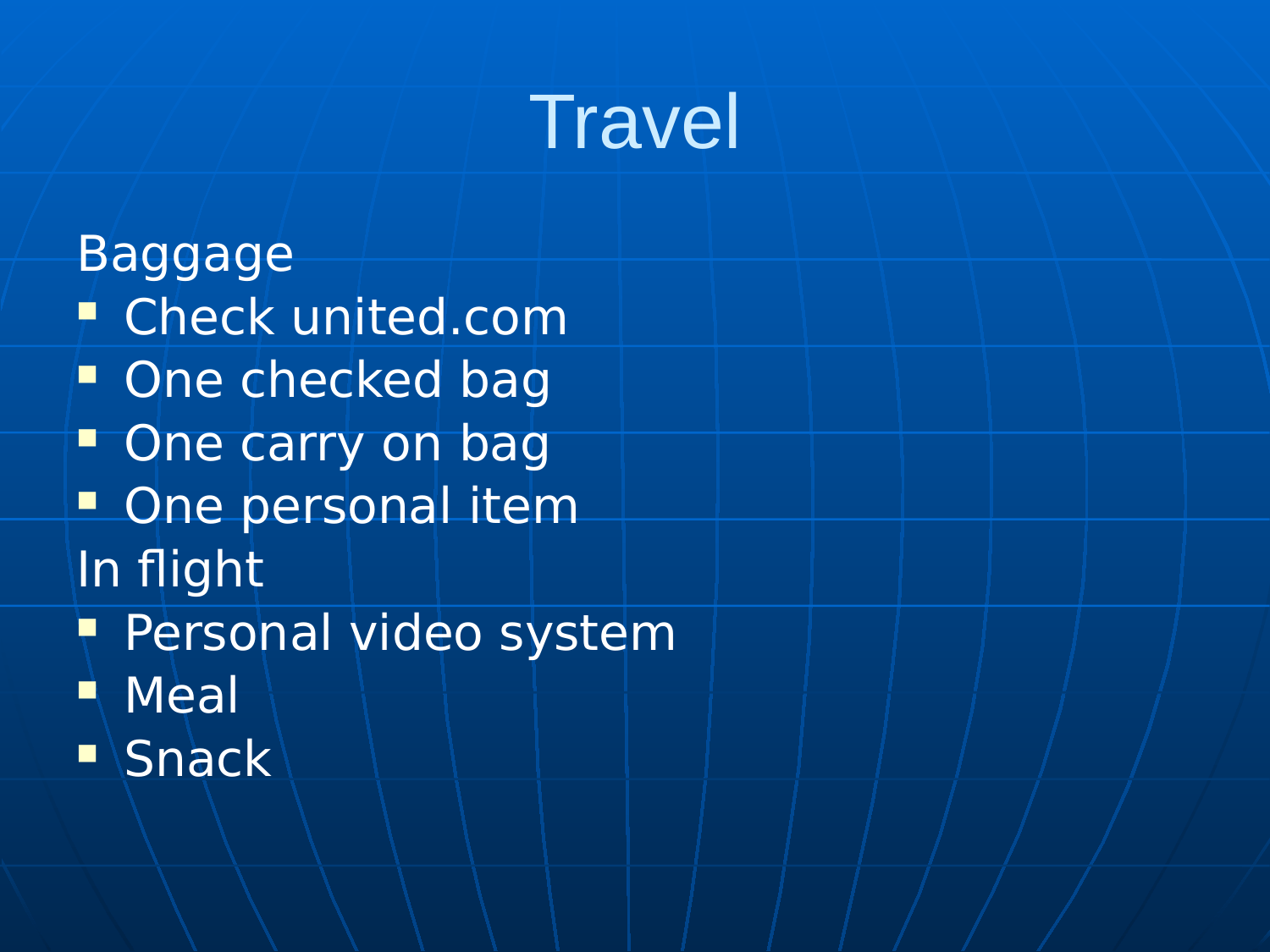

# Travel
Baggage
Check united.com
One checked bag
One carry on bag
One personal item
In flight
Personal video system
Meal
Snack